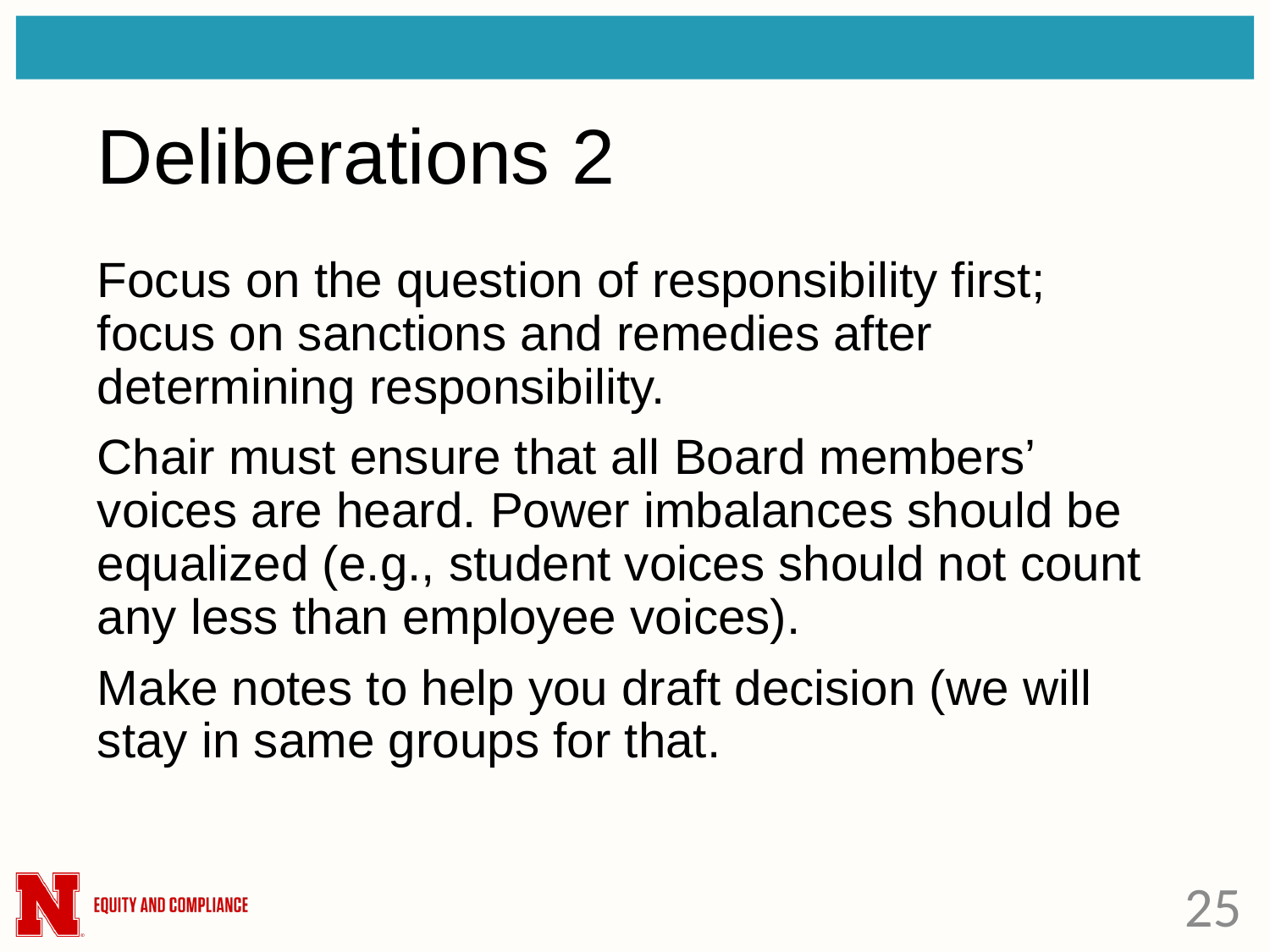

# Deliberations 2
Focus on the question of responsibility first; focus on sanctions and remedies after determining responsibility.
Chair must ensure that all Board members’ voices are heard. Power imbalances should be equalized (e.g., student voices should not count any less than employee voices).
Make notes to help you draft decision (we will stay in same groups for that.

25